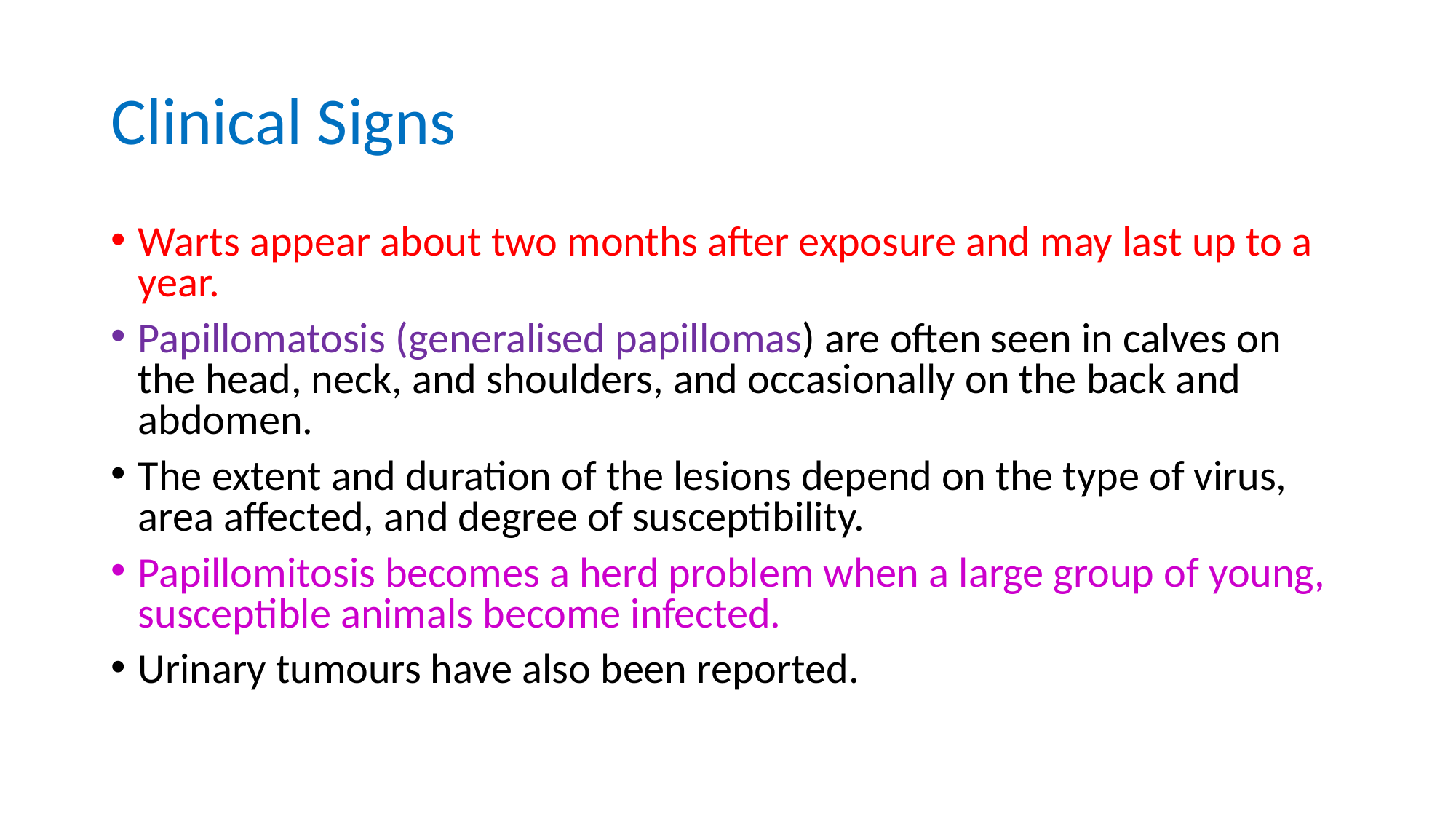

# Clinical Signs
Warts appear about two months after exposure and may last up to a year.
Papillomatosis (generalised papillomas) are often seen in calves on the head, neck, and shoulders, and occasionally on the back and abdomen.
The extent and duration of the lesions depend on the type of virus, area affected, and degree of susceptibility.
Papillomitosis becomes a herd problem when a large group of young, susceptible animals become infected.
Urinary tumours have also been reported.